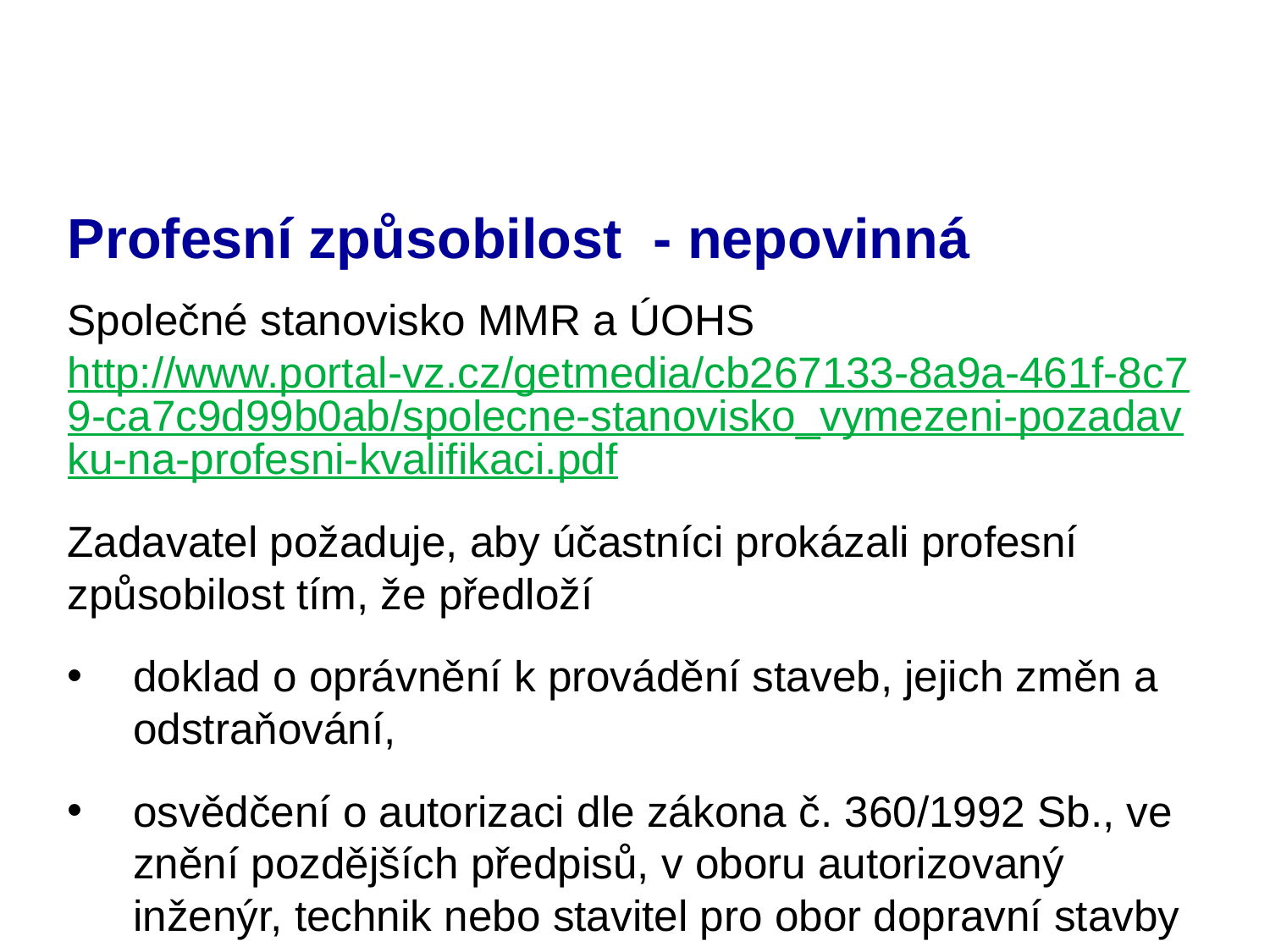

# Profesní způsobilost  - nepovinná
Společné stanovisko MMR a ÚOHS http://www.portal-vz.cz/getmedia/cb267133-8a9a-461f-8c79-ca7c9d99b0ab/spolecne-stanovisko_vymezeni-pozadavku-na-profesni-kvalifikaci.pdf
Zadavatel požaduje, aby účastníci prokázali profesní způsobilost tím, že předloží
doklad o oprávnění k provádění staveb, jejich změn a odstraňování,
osvědčení o autorizaci dle zákona č. 360/1992 Sb., ve znění pozdějších předpisů, v oboru autorizovaný inženýr, technik nebo stavitel pro obor dopravní stavby